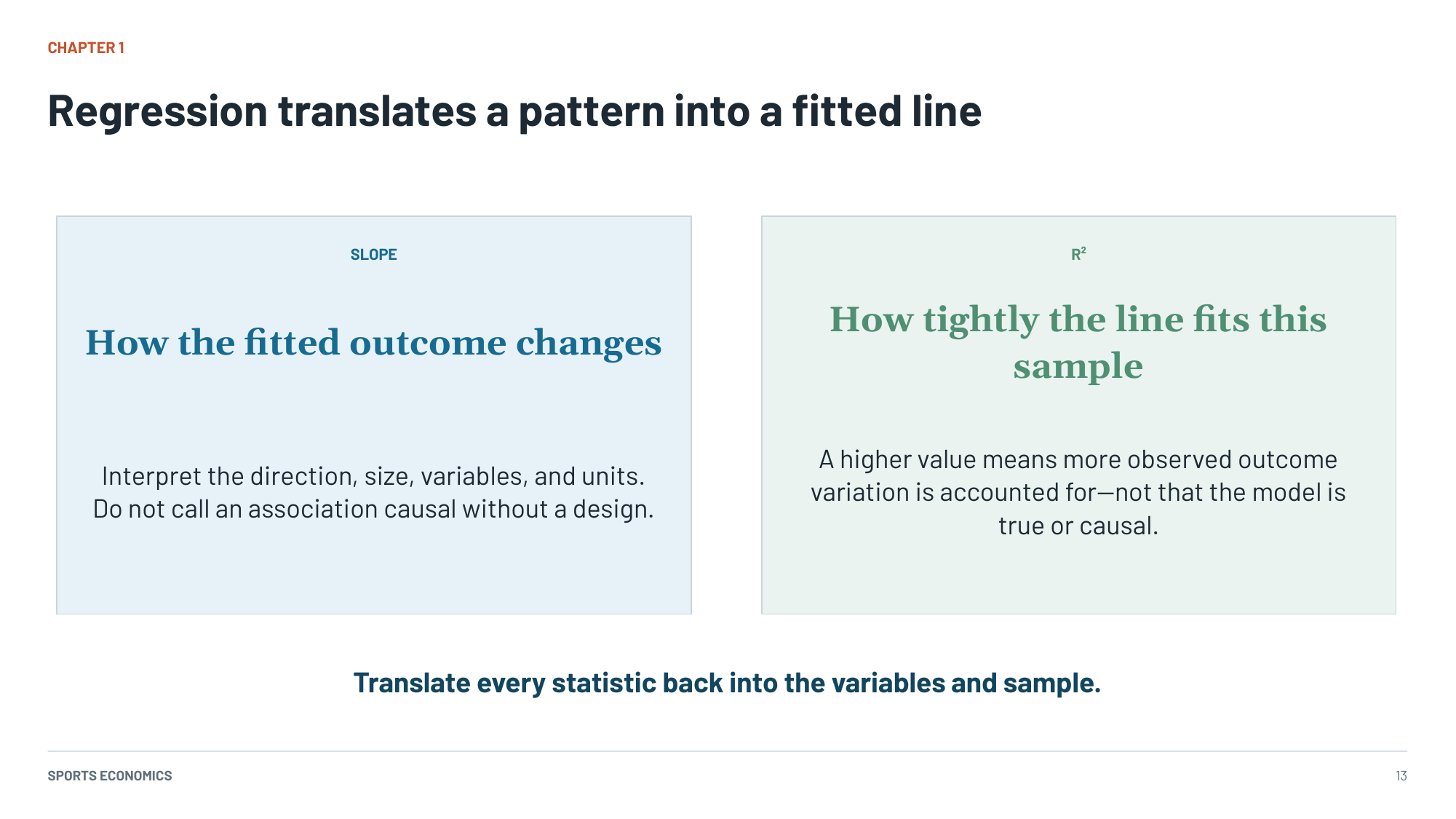

CHAPTER 1
Regression translates a pattern into a fitted line

SLOPE
R²
How the fitted outcome changes
How tightly the line fits this sample
Interpret the direction, size, variables, and units. Do not call an association causal without a design.
A higher value means more observed outcome variation is accounted for—not that the model is true or causal.
Translate every statistic back into the variables and sample.

SPORTS ECONOMICS
13